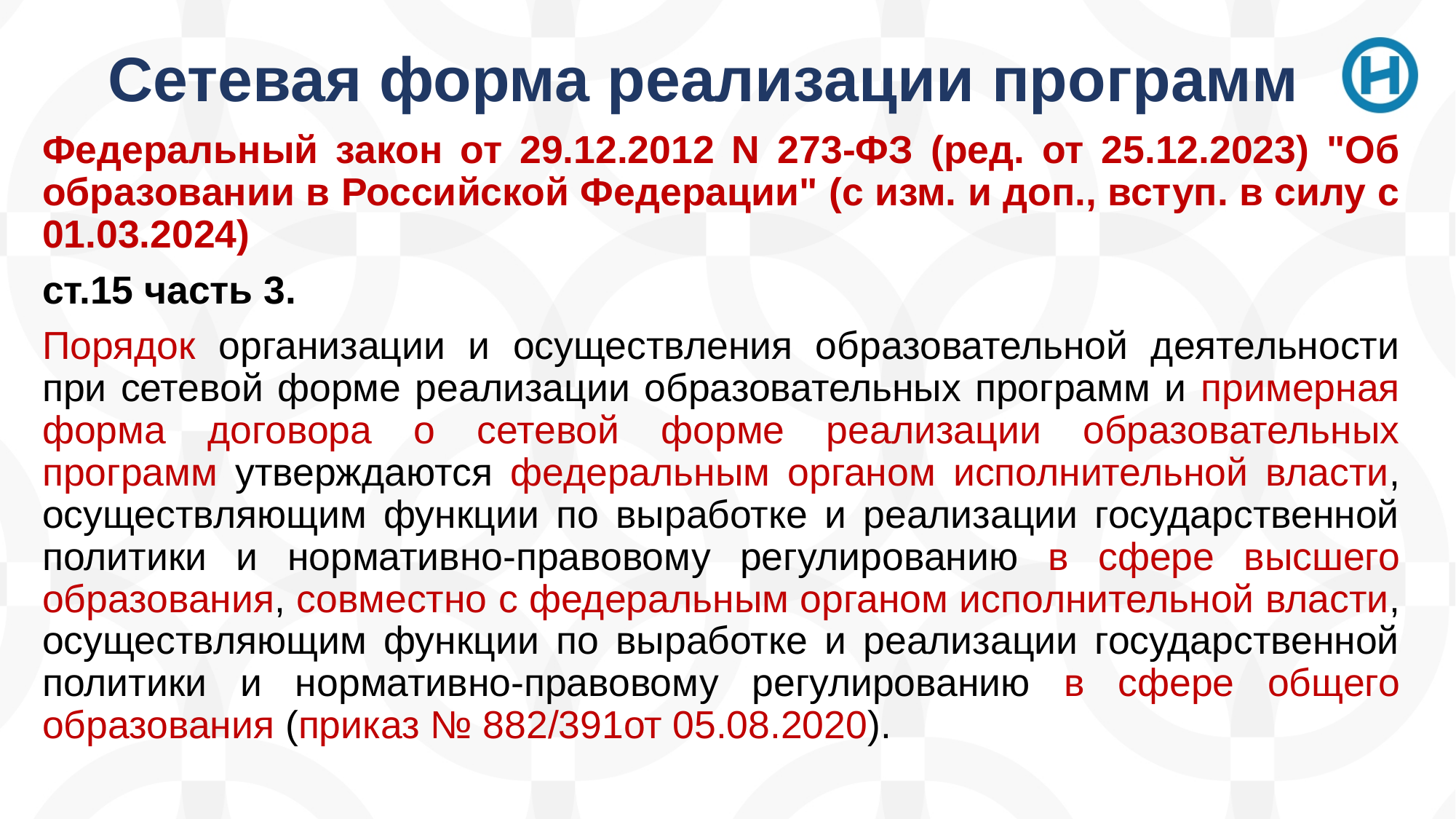

# Сетевая форма реализации программ
Федеральный закон от 29.12.2012 N 273-ФЗ (ред. от 25.12.2023) "Об образовании в Российской Федерации" (с изм. и доп., вступ. в силу с 01.03.2024)
ст.15 часть 3.
Порядок организации и осуществления образовательной деятельности при сетевой форме реализации образовательных программ и примерная форма договора о сетевой форме реализации образовательных программ утверждаются федеральным органом исполнительной власти, осуществляющим функции по выработке и реализации государственной политики и нормативно-правовому регулированию в сфере высшего образования, совместно с федеральным органом исполнительной власти, осуществляющим функции по выработке и реализации государственной политики и нормативно-правовому регулированию в сфере общего образования (приказ № 882/391от 05.08.2020).